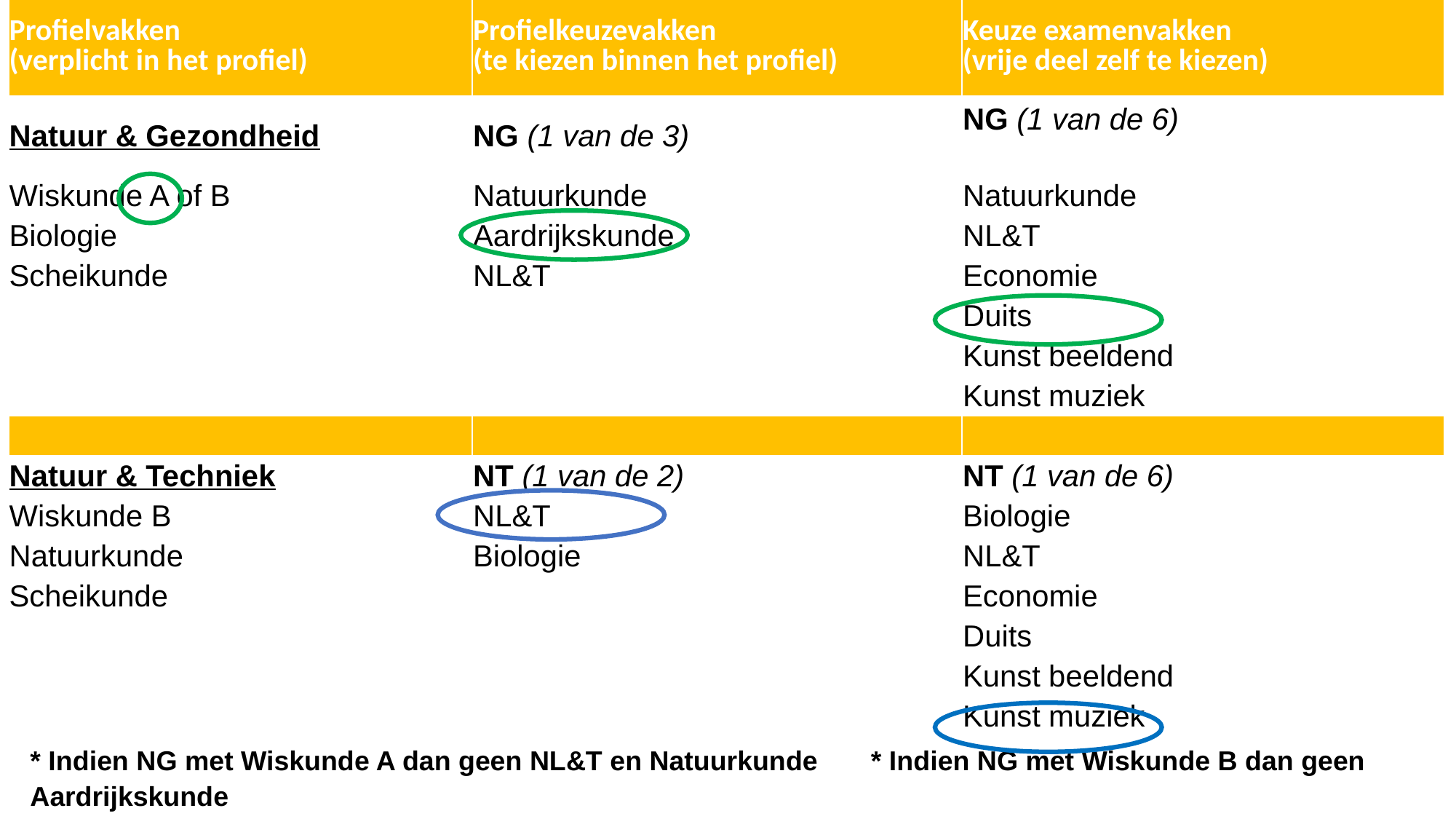

| Profielvakken (verplicht in het profiel) | Profielkeuzevakken (te kiezen binnen het profiel) | Keuze examenvakken (vrije deel zelf te kiezen) |
| --- | --- | --- |
| Natuur & Gezondheid | NG (1 van de 3) | NG (1 van de 6) |
| Wiskunde A of B | Natuurkunde | Natuurkunde |
| Biologie | Aardrijkskunde | NL&T |
| Scheikunde | NL&T | Economie |
|  |  | Duits |
|  |  | Kunst beeldend |
|  |  | Kunst muziek |
|  |  |  |
| Natuur & Techniek | NT (1 van de 2) | NT (1 van de 6) |
| Wiskunde B | NL&T | Biologie |
| Natuurkunde | Biologie | NL&T |
| Scheikunde |  | Economie |
|  |  | Duits |
|  |  | Kunst beeldend |
|  |  | Kunst muziek |

* Indien NG met Wiskunde A dan geen NL&T en Natuurkunde       * Indien NG met Wiskunde B dan geen Aardrijkskunde
** Indien GS of AK t/m 3 vmbo-tl in vakkenpakket dan kiesbaar voor vmbo-t instromer